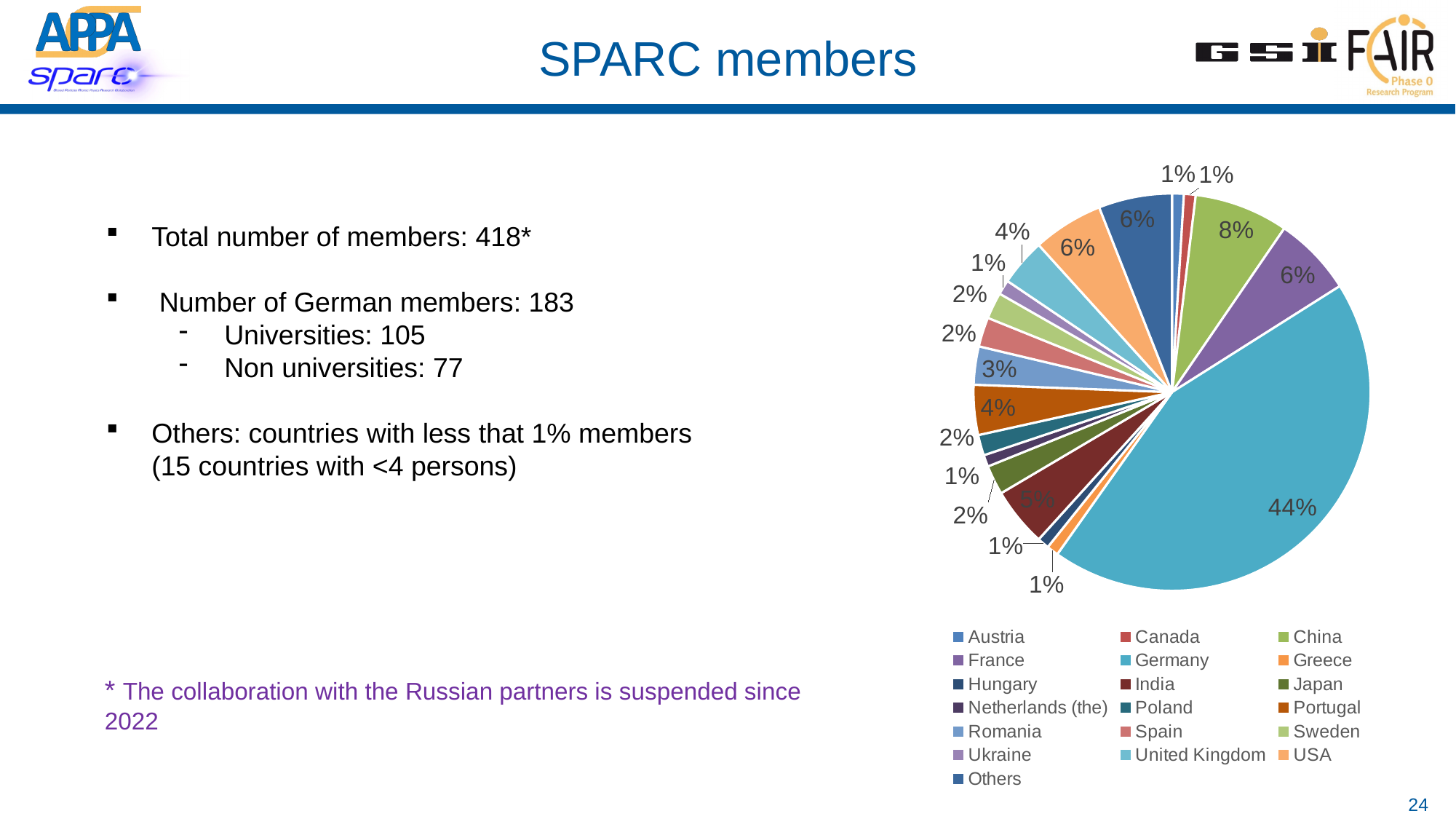

# SPARC members

### Chart

| Category |  |
|---|---|
| Austria | 4.0 |
| Canada | 4.0 |
| China | 32.0 |
| France | 27.0 |
| Germany | 183.0 |
| Greece | 4.0 |
| Hungary | 4.0 |
| India | 20.0 |
| Japan | 10.0 |
| Netherlands (the) | 4.0 |
| Poland | 7.0 |
| Portugal | 17.0 |
| Romania | 13.0 |
| Spain | 10.0 |
| Sweden | 9.0 |
| Ukraine | 5.0 |
| United Kingdom | 16.0 |
| USA | 24.0 |
| Others | 25.0 |
Total number of members: 418*

 Number of German members: 183
Universities: 105
Non universities: 77

Others: countries with less that 1% members (15 countries with <4 persons)
* The collaboration with the Russian partners is suspended since 2022

24